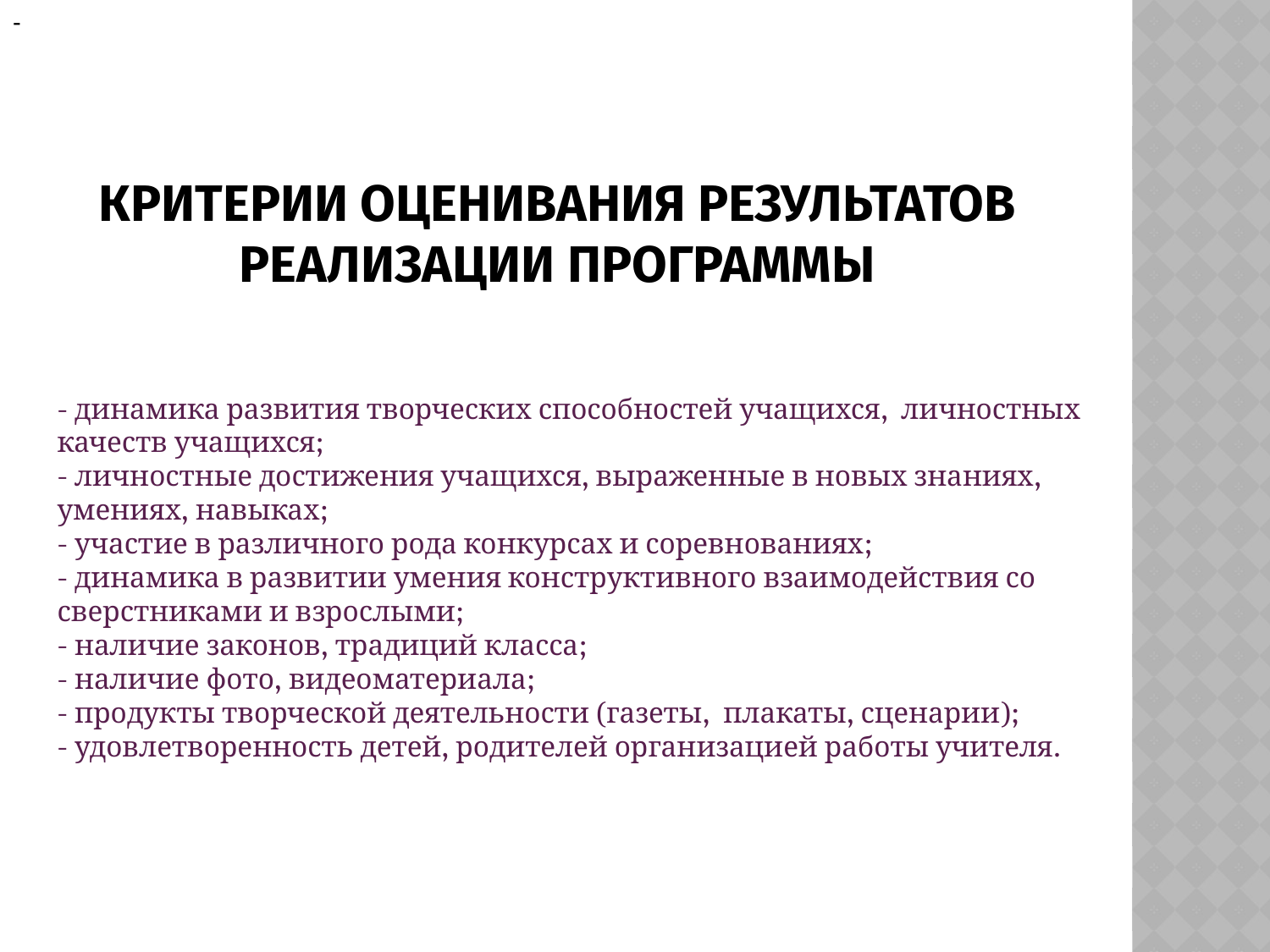

-
# Критерии оценивания результатов реализации программы

- динамика развития творческих способностей учащихся,  личностных качеств учащихся;
- личностные достижения учащихся, выраженные в новых знаниях, умениях, навыках;
- участие в различного рода конкурсах и соревнованиях;
- динамика в развитии умения конструктивного взаимодействия со сверстниками и взрослыми;
- наличие законов, традиций класса;
- наличие фото, видеоматериала;
- продукты творческой деятельности (газеты,  плакаты, сценарии);
- удовлетворенность детей, родителей организацией работы учителя.